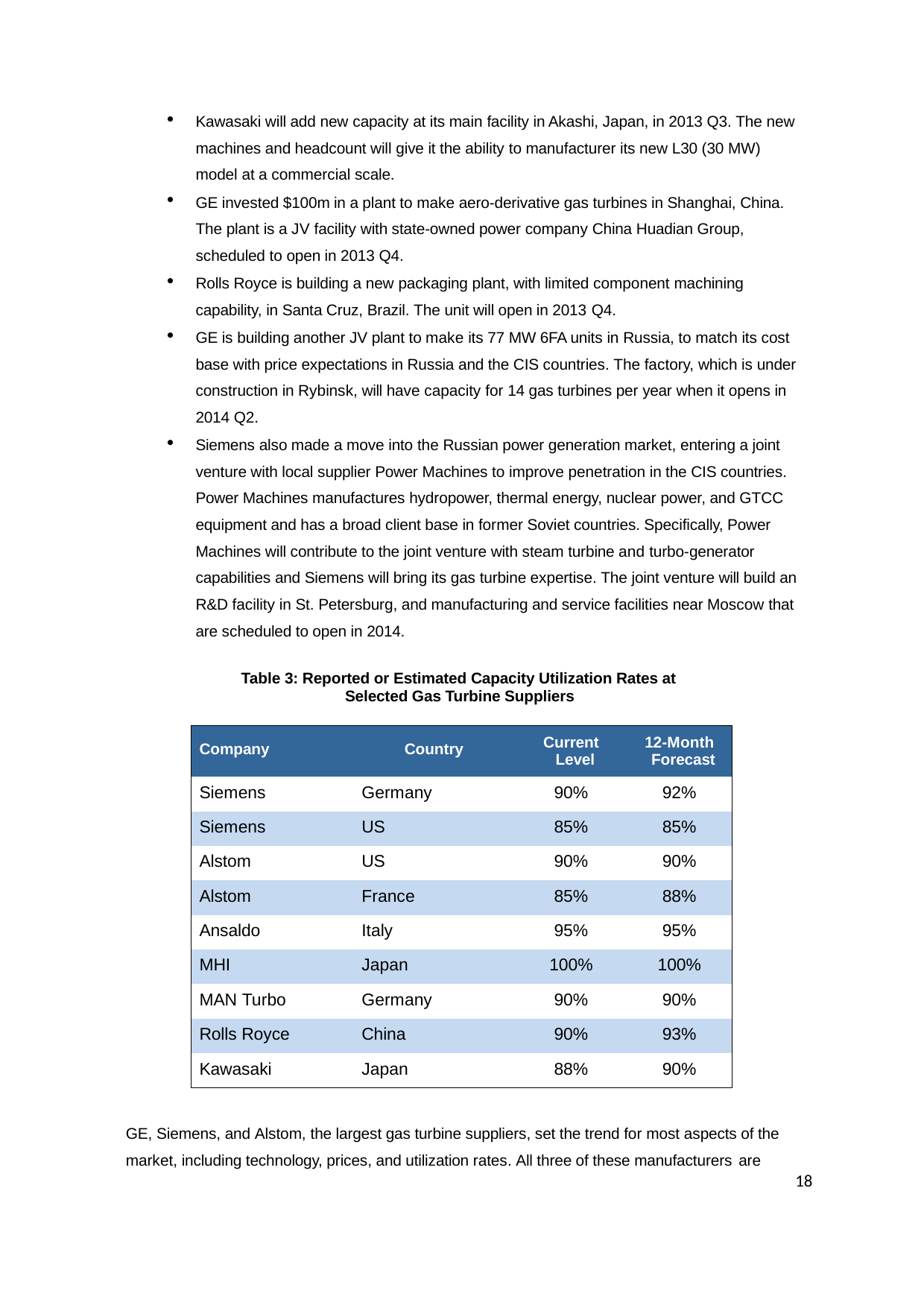

Kawasaki will add new capacity at its main facility in Akashi, Japan, in 2013 Q3. The new  machines and headcount will give it the ability to manufacturer its new L30 (30 MW)  model at a commercial scale.
GE invested $100m in a plant to make aero-derivative gas turbines in Shanghai, China.  The plant is a JV facility with state-owned power company China Huadian Group,  scheduled to open in 2013 Q4.
Rolls Royce is building a new packaging plant, with limited component machining  capability, in Santa Cruz, Brazil. The unit will open in 2013 Q4.
GE is building another JV plant to make its 77 MW 6FA units in Russia, to match its cost  base with price expectations in Russia and the CIS countries. The factory, which is under  construction in Rybinsk, will have capacity for 14 gas turbines per year when it opens in  2014 Q2.
Siemens also made a move into the Russian power generation market, entering a joint  venture with local supplier Power Machines to improve penetration in the CIS countries.  Power Machines manufactures hydropower, thermal energy, nuclear power, and GTCC  equipment and has a broad client base in former Soviet countries. Specifically, Power  Machines will contribute to the joint venture with steam turbine and turbo-generator  capabilities and Siemens will bring its gas turbine expertise. The joint venture will build an  R&D facility in St. Petersburg, and manufacturing and service facilities near Moscow that  are scheduled to open in 2014.

Table 3: Reported or Estimated Capacity Utilization Rates at  Selected Gas Turbine Suppliers
| Company | Country | Current Level | 12-Month Forecast |
| --- | --- | --- | --- |
| Siemens | Germany | 90% | 92% |
| Siemens | US | 85% | 85% |
| Alstom | US | 90% | 90% |
| Alstom | France | 85% | 88% |
| Ansaldo | Italy | 95% | 95% |
| MHI | Japan | 100% | 100% |
| MAN Turbo | Germany | 90% | 90% |
| Rolls Royce | China | 90% | 93% |
| Kawasaki | Japan | 88% | 90% |
GE, Siemens, and Alstom, the largest gas turbine suppliers, set the trend for most aspects of the  market, including technology, prices, and utilization rates. All three of these manufacturers are
18